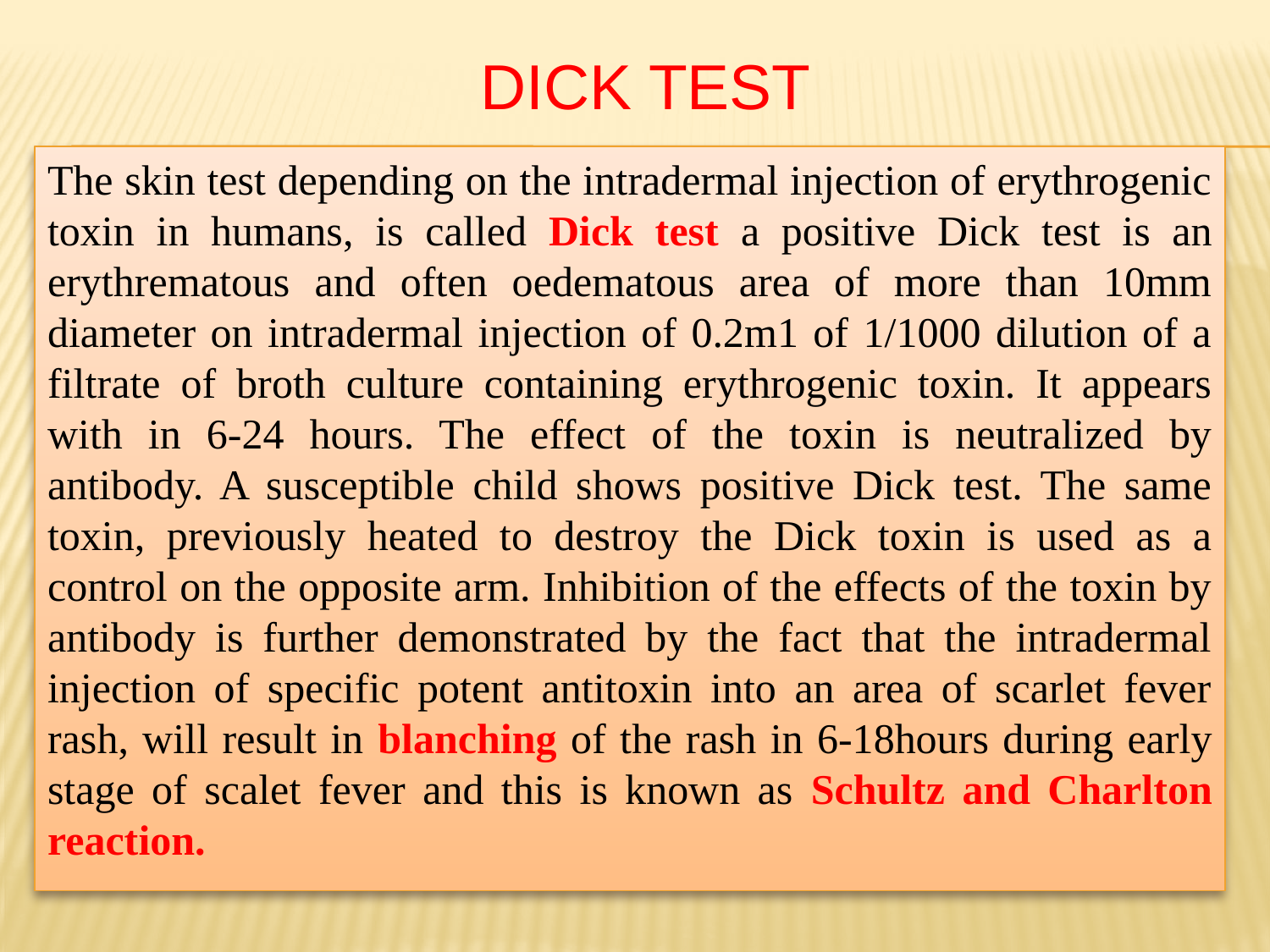

# Dick test
The skin test depending on the intradermal injection of erythrogenic toxin in humans, is called Dick test a positive Dick test is an erythrematous and often oedematous area of more than 10mm diameter on intradermal injection of 0.2m1 of 1/1000 dilution of a filtrate of broth culture containing erythrogenic toxin. It appears with in 6-24 hours. The effect of the toxin is neutralized by antibody. A susceptible child shows positive Dick test. The same toxin, previously heated to destroy the Dick toxin is used as a control on the opposite arm. Inhibition of the effects of the toxin by antibody is further demonstrated by the fact that the intradermal injection of specific potent antitoxin into an area of scarlet fever rash, will result in blanching of the rash in 6-18hours during early stage of scalet fever and this is known as Schultz and Charlton reaction.